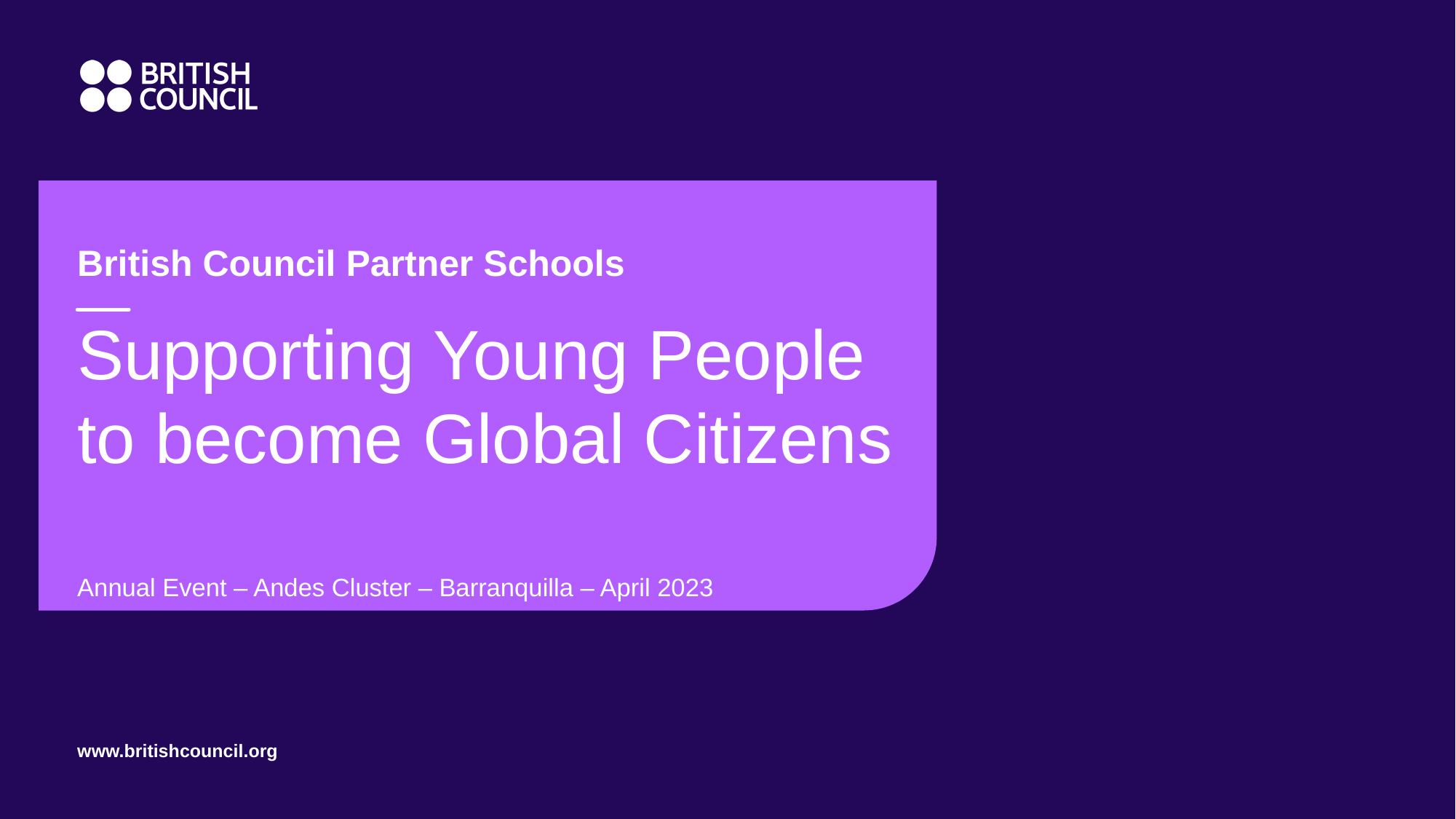

British Council Partner Schools
# Supporting Young People to become Global Citizens
Annual Event – Andes Cluster – Barranquilla – April 2023
www.britishcouncil.org